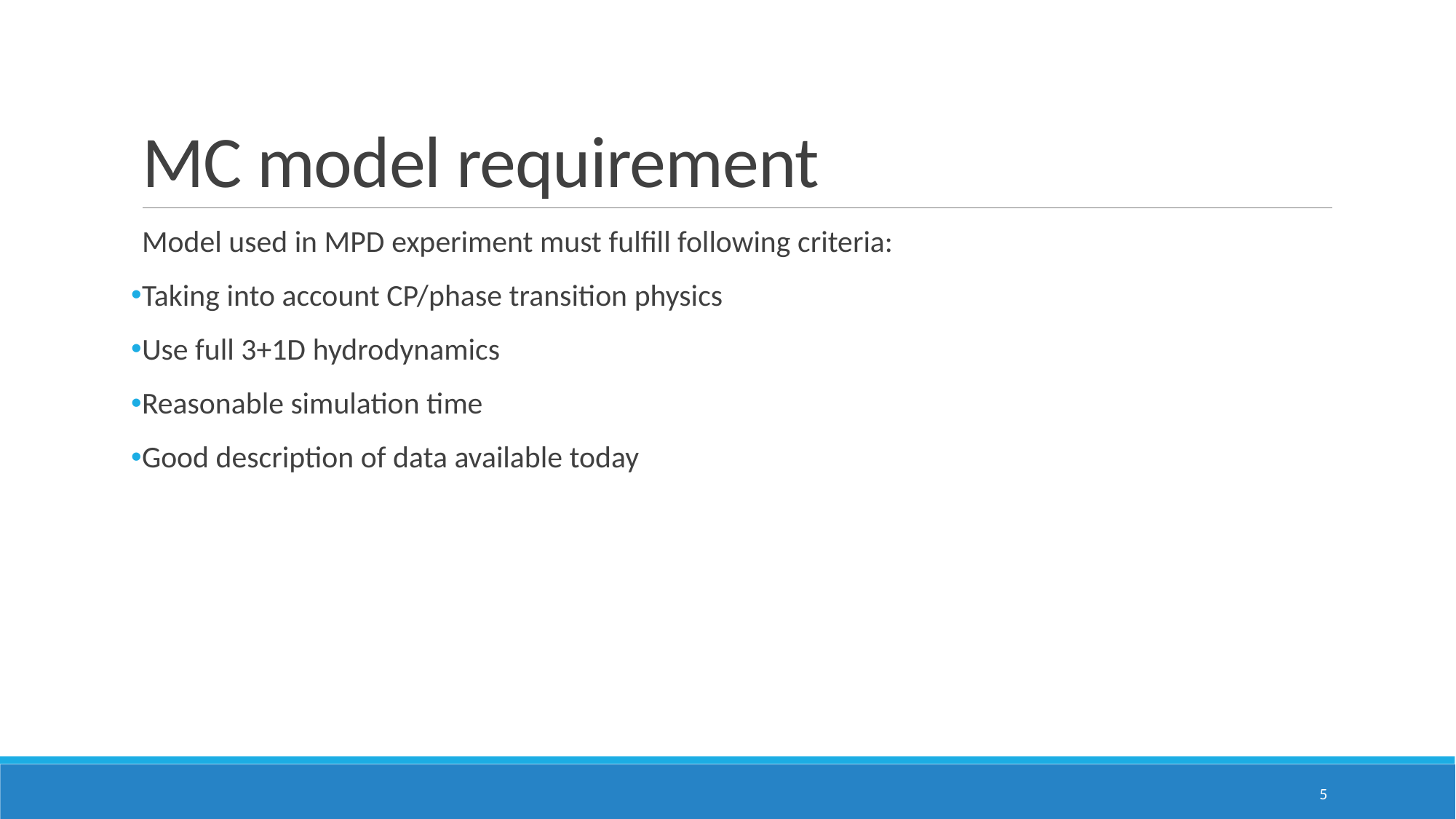

# MC model requirement
Model used in MPD experiment must fulfill following criteria:
Taking into account CP/phase transition physics
Use full 3+1D hydrodynamics
Reasonable simulation time
Good description of data available today

5